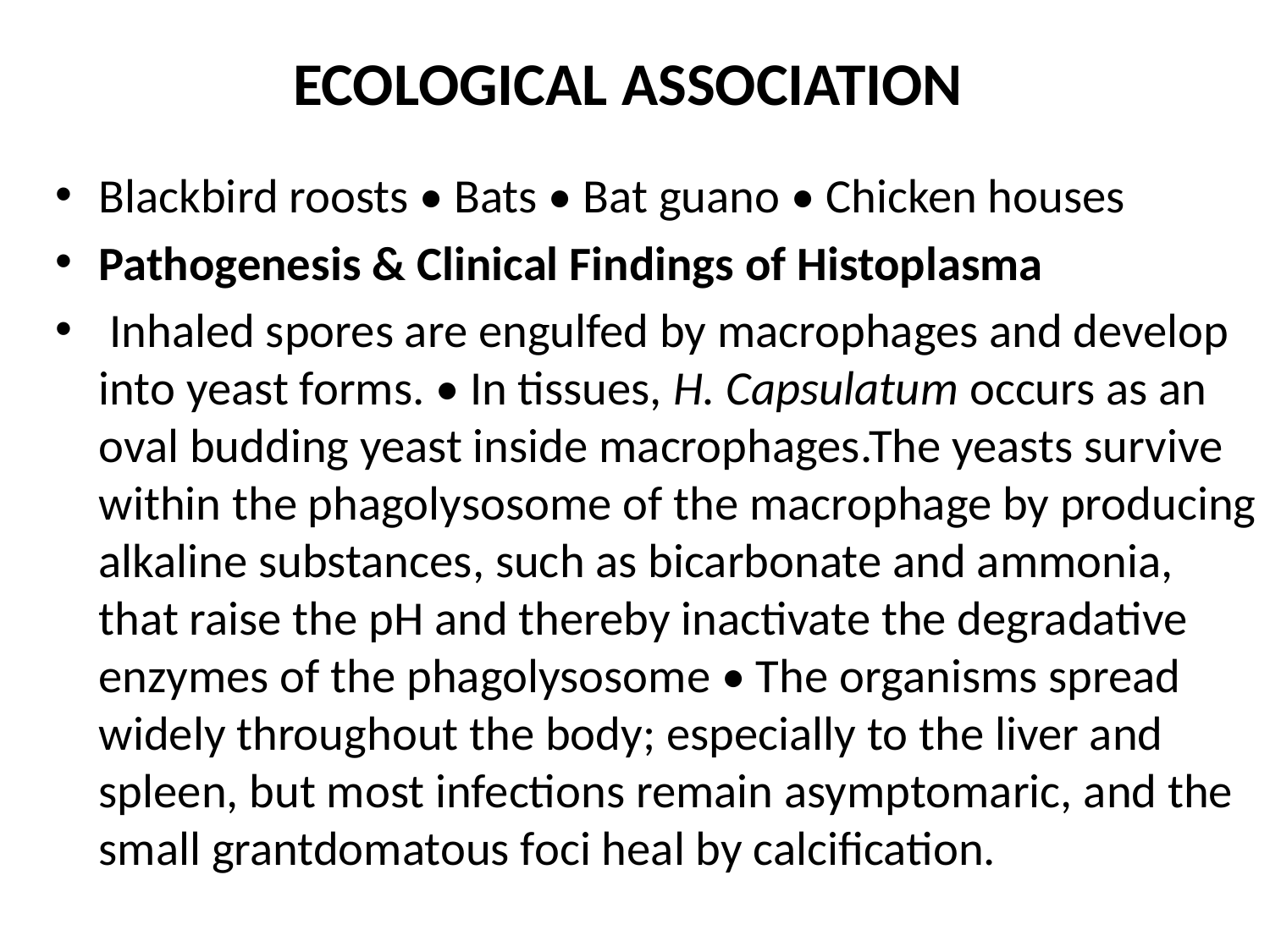

# ECOLOGICAL ASSOCIATION
Blackbird roosts • Bats • Bat guano • Chicken houses
Pathogenesis & Clinical Findings of Histoplasma
 Inhaled spores are engulfed by macrophages and develop into yeast forms. • In tissues, H. Capsulatum occurs as an oval budding yeast inside macrophages.The yeasts survive within the phagolysosome of the macrophage by producing alkaline substances, such as bicarbonate and ammonia, that raise the pH and thereby inactivate the degradative enzymes of the phagolysosome • The organisms spread widely throughout the body; especially to the liver and spleen, but most infections remain asymptomaric, and the small grantdomatous foci heal by calcification.